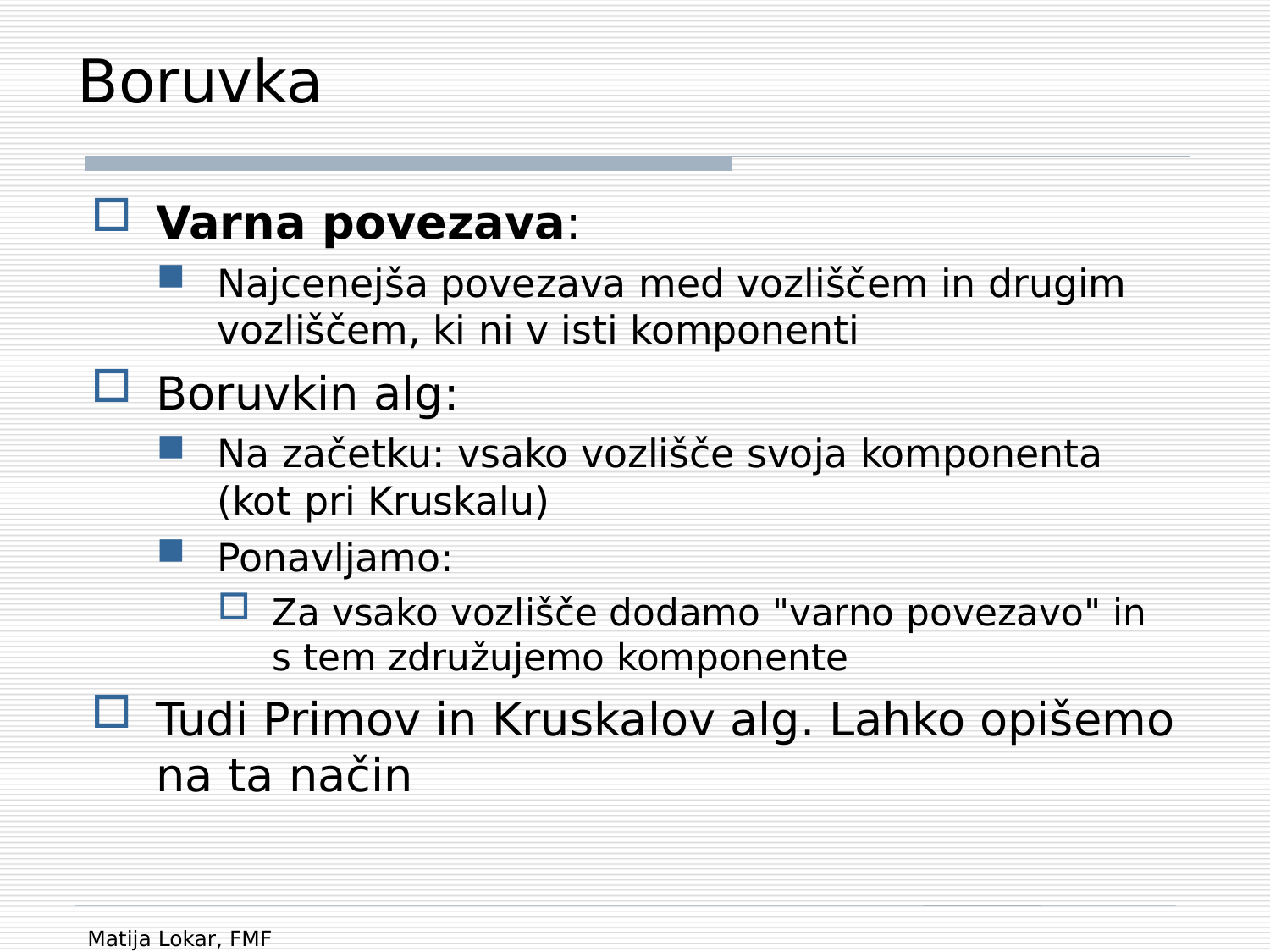

# Boruvka
Varna povezava:
Najcenejša povezava med vozliščem in drugim vozliščem, ki ni v isti komponenti
Boruvkin alg:
Na začetku: vsako vozlišče svoja komponenta (kot pri Kruskalu)
Ponavljamo:
Za vsako vozlišče dodamo "varno povezavo" in s tem združujemo komponente
Tudi Primov in Kruskalov alg. Lahko opišemo na ta način
Matija Lokar, FMF